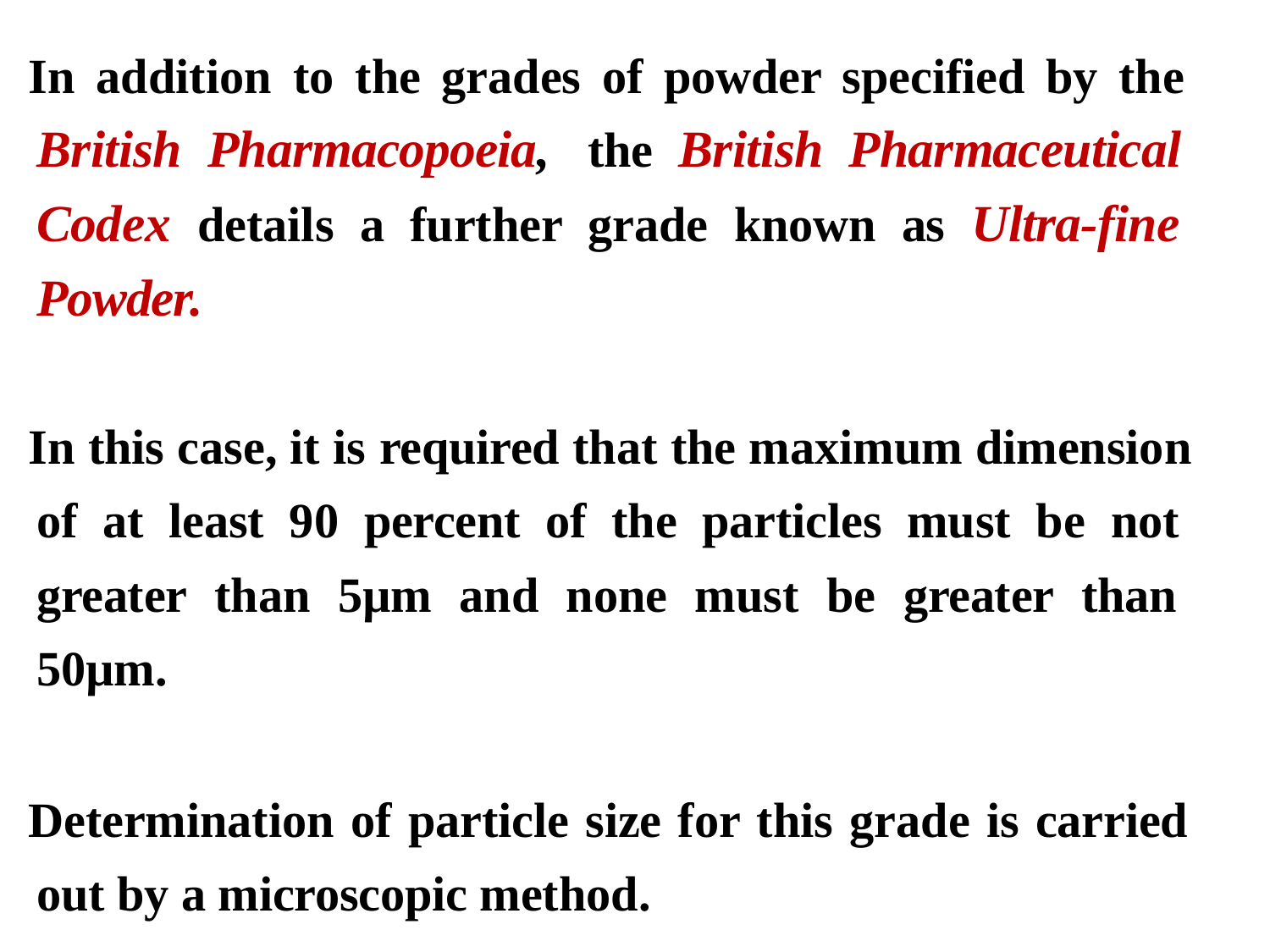

# In addition to the grades of powder specified by the  British Pharmacopoeia, the British Pharmaceutical  Codex details a further grade known as Ultra-fine  Powder.
In this case, it is required that the maximum dimension  of at least 90 percent of the particles must be not  greater than 5µm and none must be greater than  50µm.

Determination of particle size for this grade is carried  out by a microscopic method.